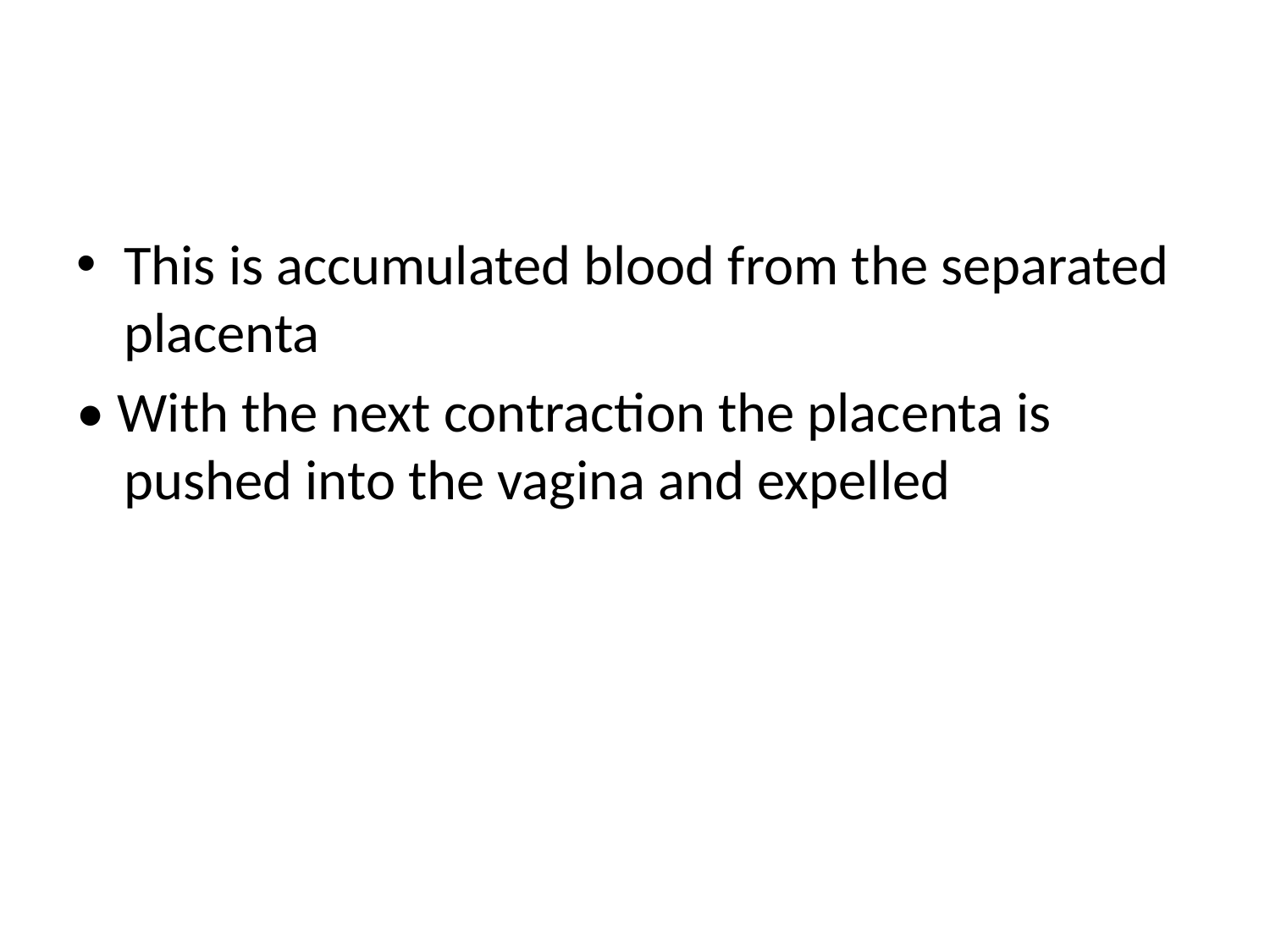

#
This is accumulated blood from the separated placenta
• With the next contraction the placenta is pushed into the vagina and expelled